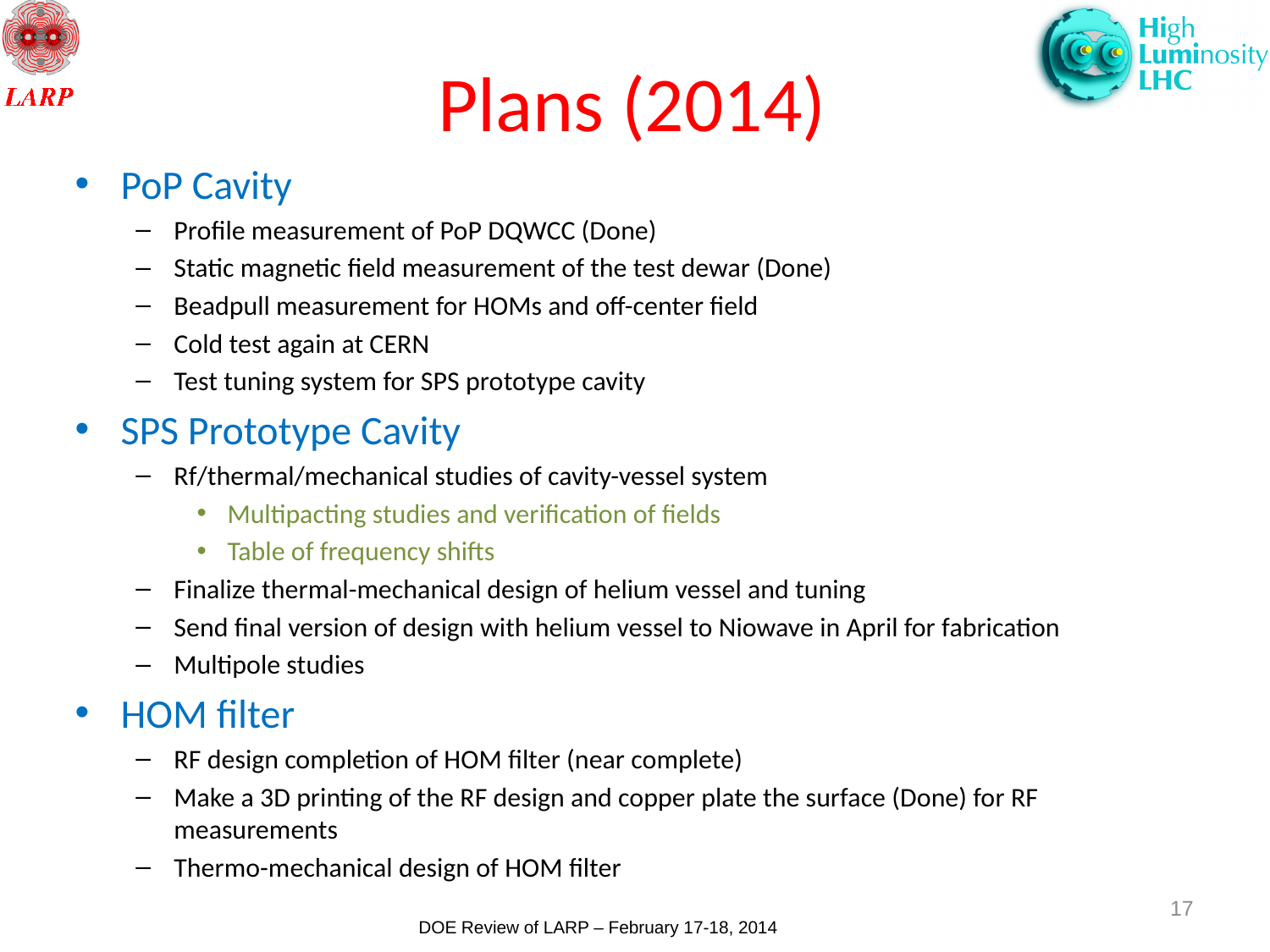

# Plans (2014)
PoP Cavity
Profile measurement of PoP DQWCC (Done)
Static magnetic field measurement of the test dewar (Done)
Beadpull measurement for HOMs and off-center field
Cold test again at CERN
Test tuning system for SPS prototype cavity
SPS Prototype Cavity
Rf/thermal/mechanical studies of cavity-vessel system
Multipacting studies and verification of fields
Table of frequency shifts
Finalize thermal-mechanical design of helium vessel and tuning
Send final version of design with helium vessel to Niowave in April for fabrication
Multipole studies
HOM filter
RF design completion of HOM filter (near complete)
Make a 3D printing of the RF design and copper plate the surface (Done) for RF measurements
Thermo-mechanical design of HOM filter
17